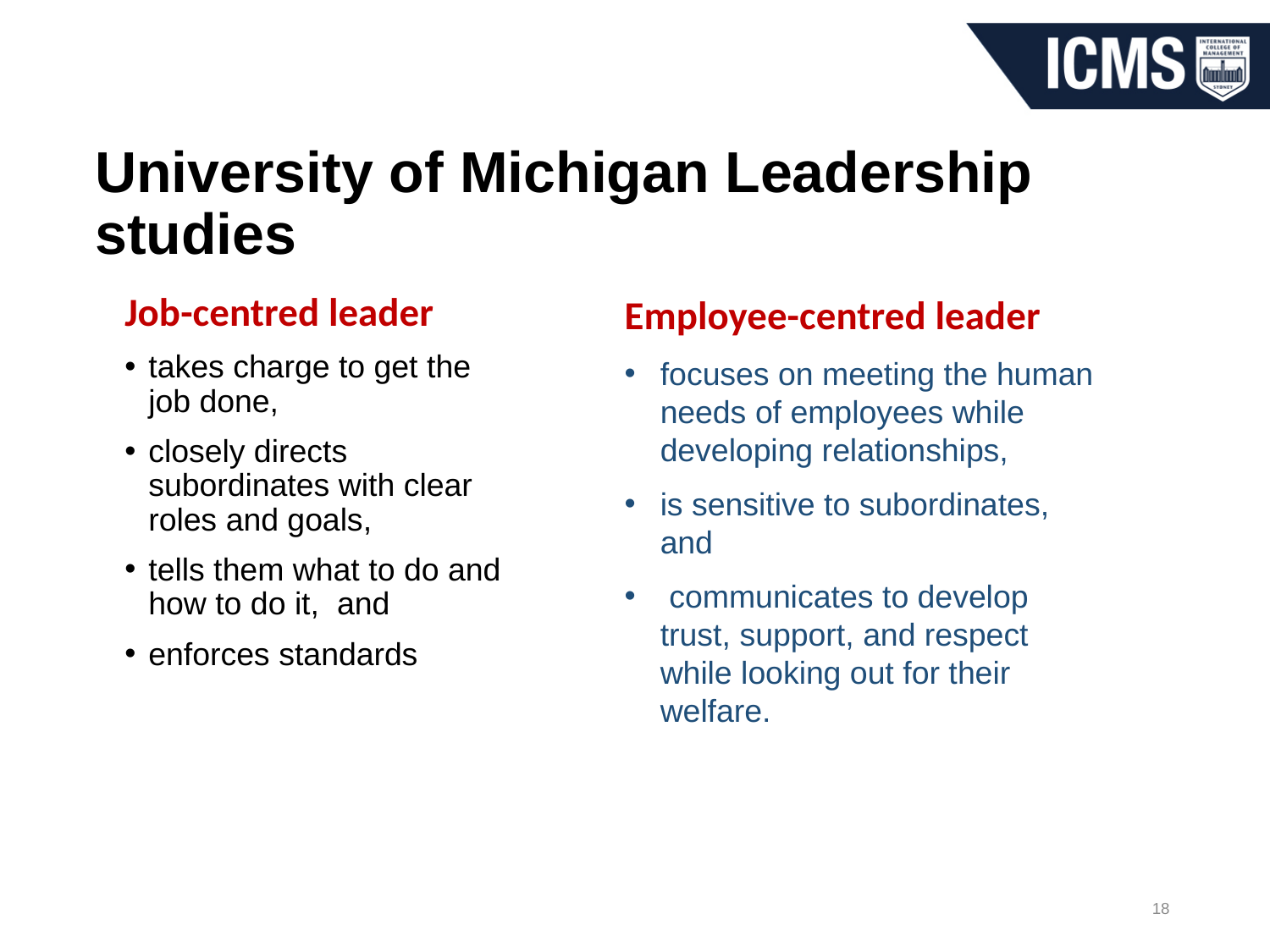

# University of Michigan Leadership studies
Job-centred leader
takes charge to get the job done,
closely directs subordinates with clear roles and goals,
tells them what to do and how to do it,  and
enforces standards

Employee-centred leader
focuses on meeting the human needs of employees while developing relationships,
is sensitive to subordinates, and
 communicates to develop trust, support, and respect while looking out for their welfare.

18